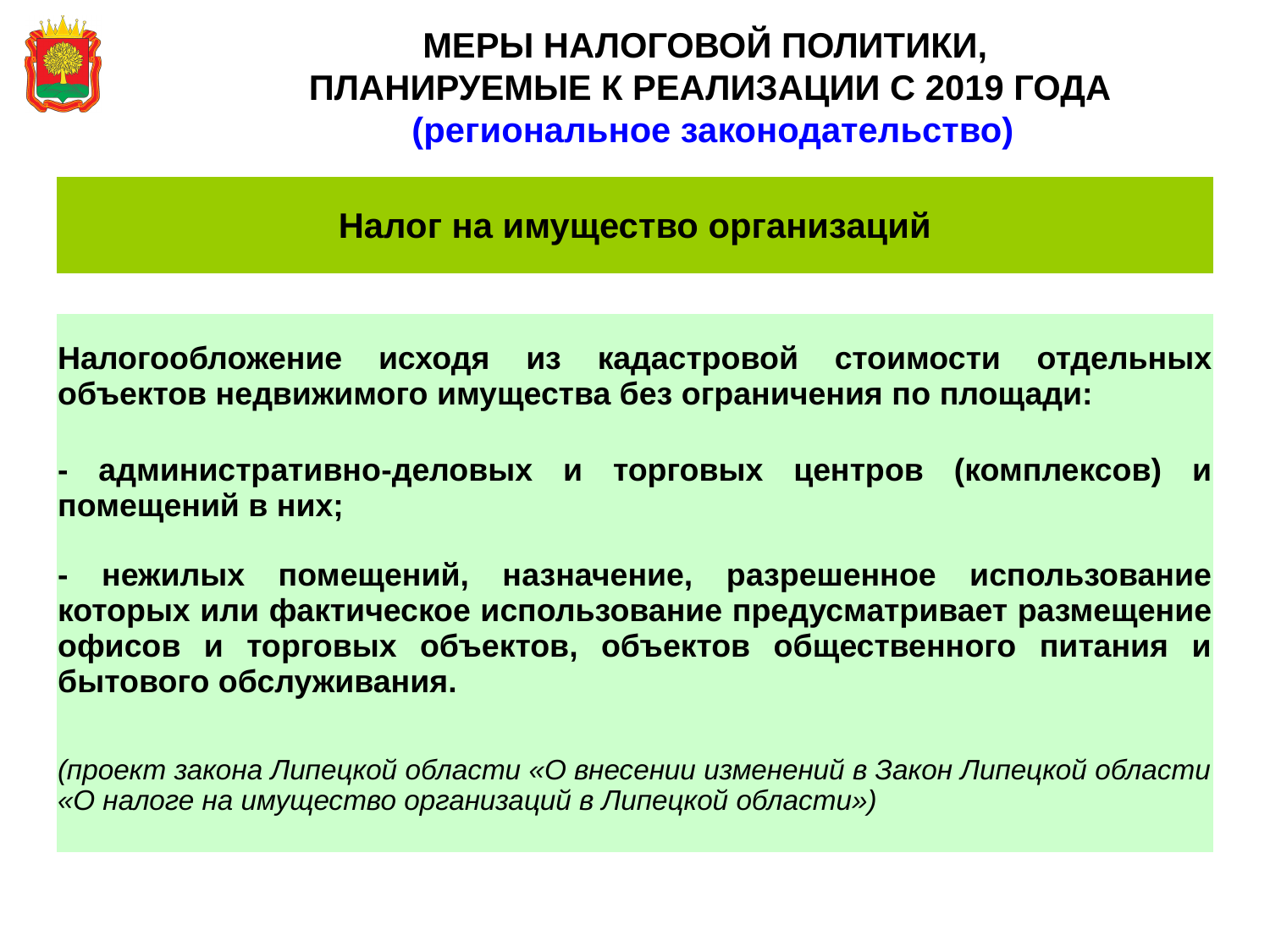

# МЕРЫ НАЛОГОВОЙ ПОЛИТИКИ, ПЛАНИРУЕМЫЕ К РЕАЛИЗАЦИИ С 2019 ГОДА (региональное законодательство)
| Налог на имущество организаций |
| --- |
|  |
| Налогообложение исходя из кадастровой стоимости отдельных объектов недвижимого имущества без ограничения по площади: |
| - административно-деловых и торговых центров (комплексов) и помещений в них; |
| - нежилых помещений, назначение, разрешенное использование которых или фактическое использование предусматривает размещение офисов и торговых объектов, объектов общественного питания и бытового обслуживания. |
| (проект закона Липецкой области «О внесении изменений в Закон Липецкой области «О налоге на имущество организаций в Липецкой области») |